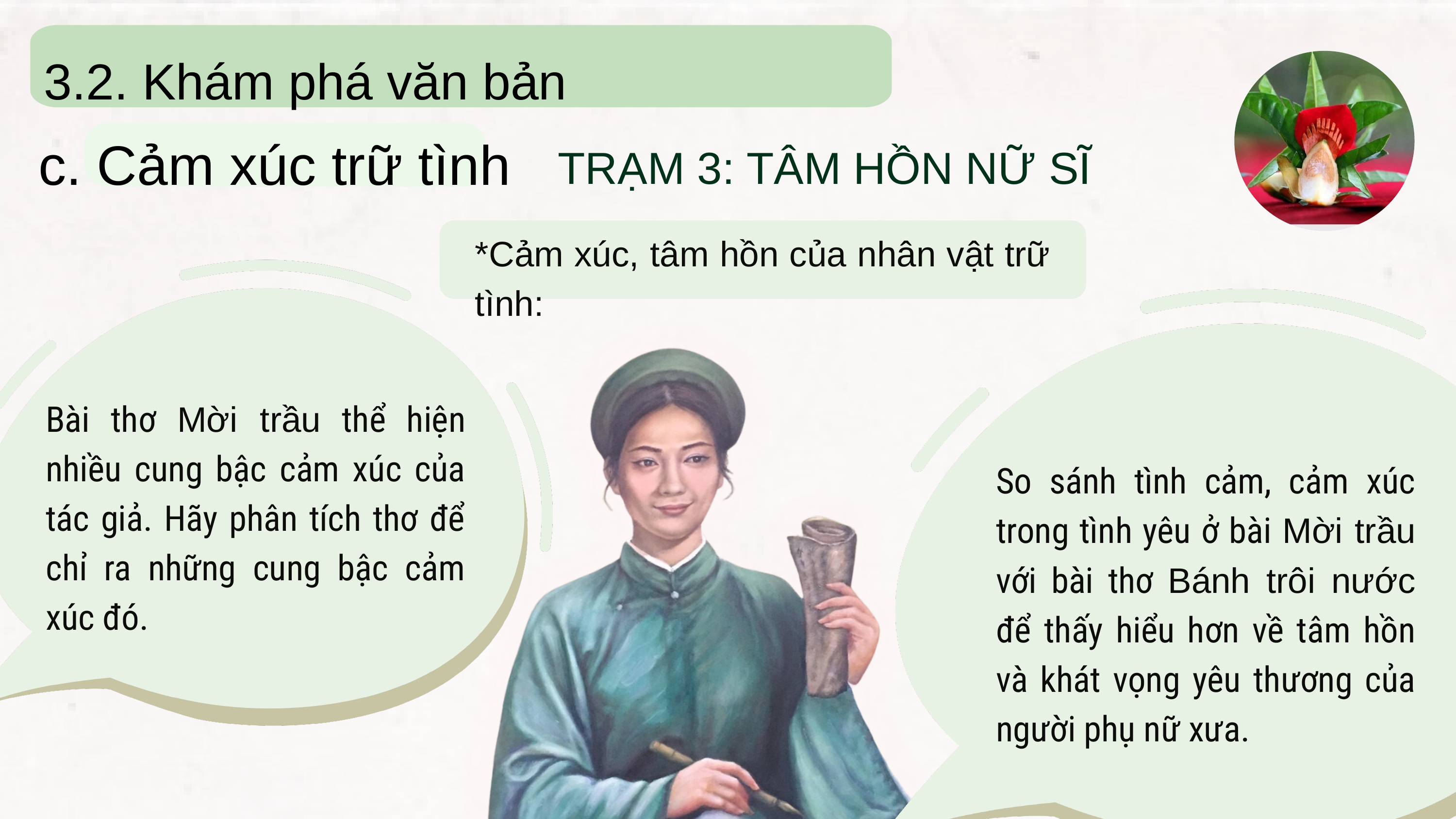

3.2. Khám phá văn bản
c. Cảm xúc trữ tình

TRẠM 3: TÂM HỒN NỮ SĨ

*Cảm xúc, tâm hồn của nhân vật trữ tình:

Bài thơ Mời trầu thể hiện nhiều cung bậc cảm xúc của tác giả. Hãy phân tích thơ để chỉ ra những cung bậc cảm xúc đó.
So sánh tình cảm, cảm xúc trong tình yêu ở bài Mời trầu với bài thơ Bánh trôi nước để thấy hiểu hơn về tâm hồn và khát vọng yêu thương của người phụ nữ xưa.